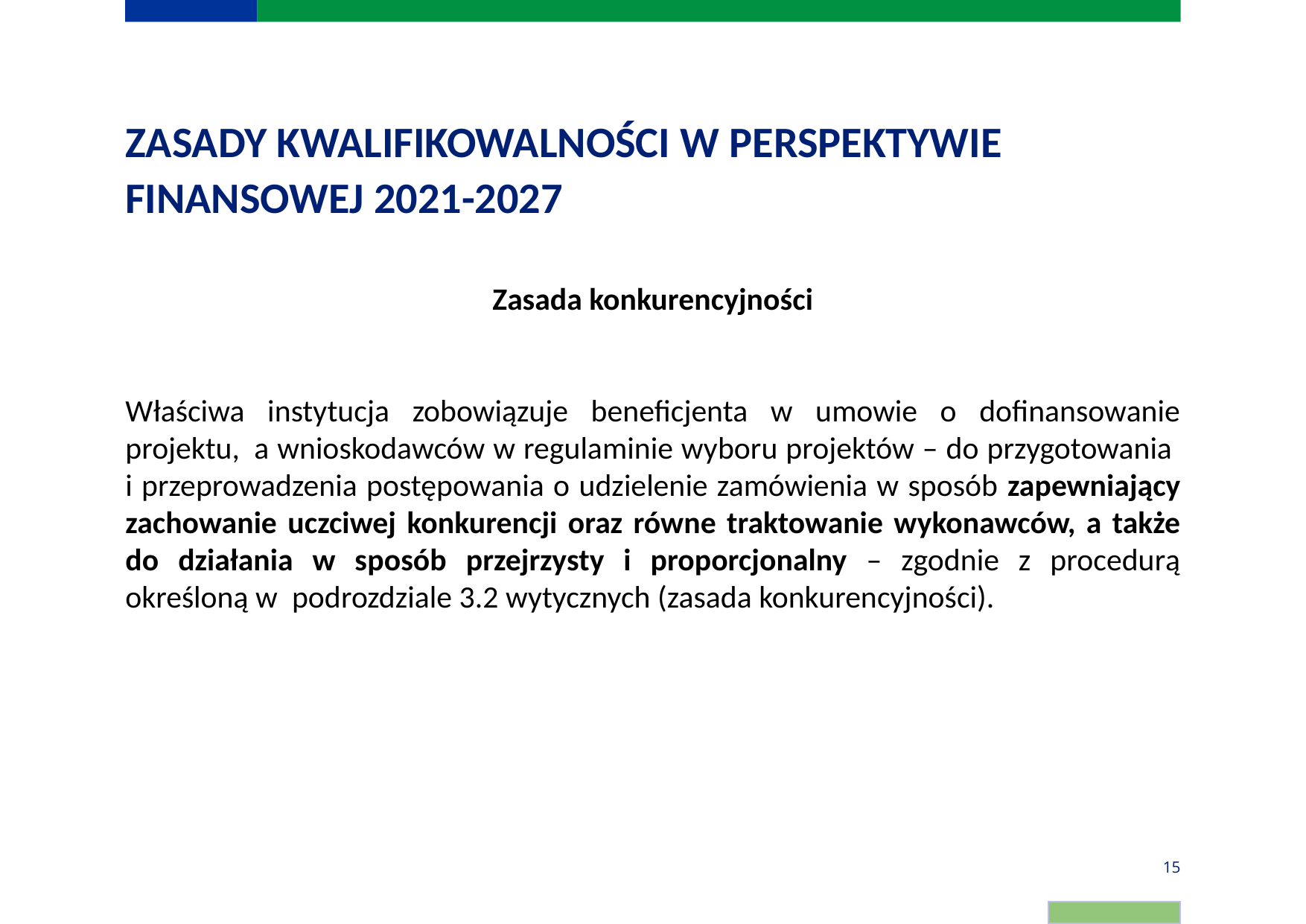

# ZASADY KWALIFIKOWALNOŚCI W PERSPEKTYWIE FINANSOWEJ 2021-2027

Zasada konkurencyjności

Właściwa instytucja zobowiązuje beneficjenta w umowie o dofinansowanie projektu,  a wnioskodawców w regulaminie wyboru projektów – do przygotowania
i przeprowadzenia postępowania o udzielenie zamówienia w sposób zapewniający zachowanie uczciwej konkurencji oraz równe traktowanie wykonawców, a także do działania w sposób przejrzysty i proporcjonalny – zgodnie z procedurą określoną w  podrozdziale 3.2 wytycznych (zasada konkurencyjności).

15